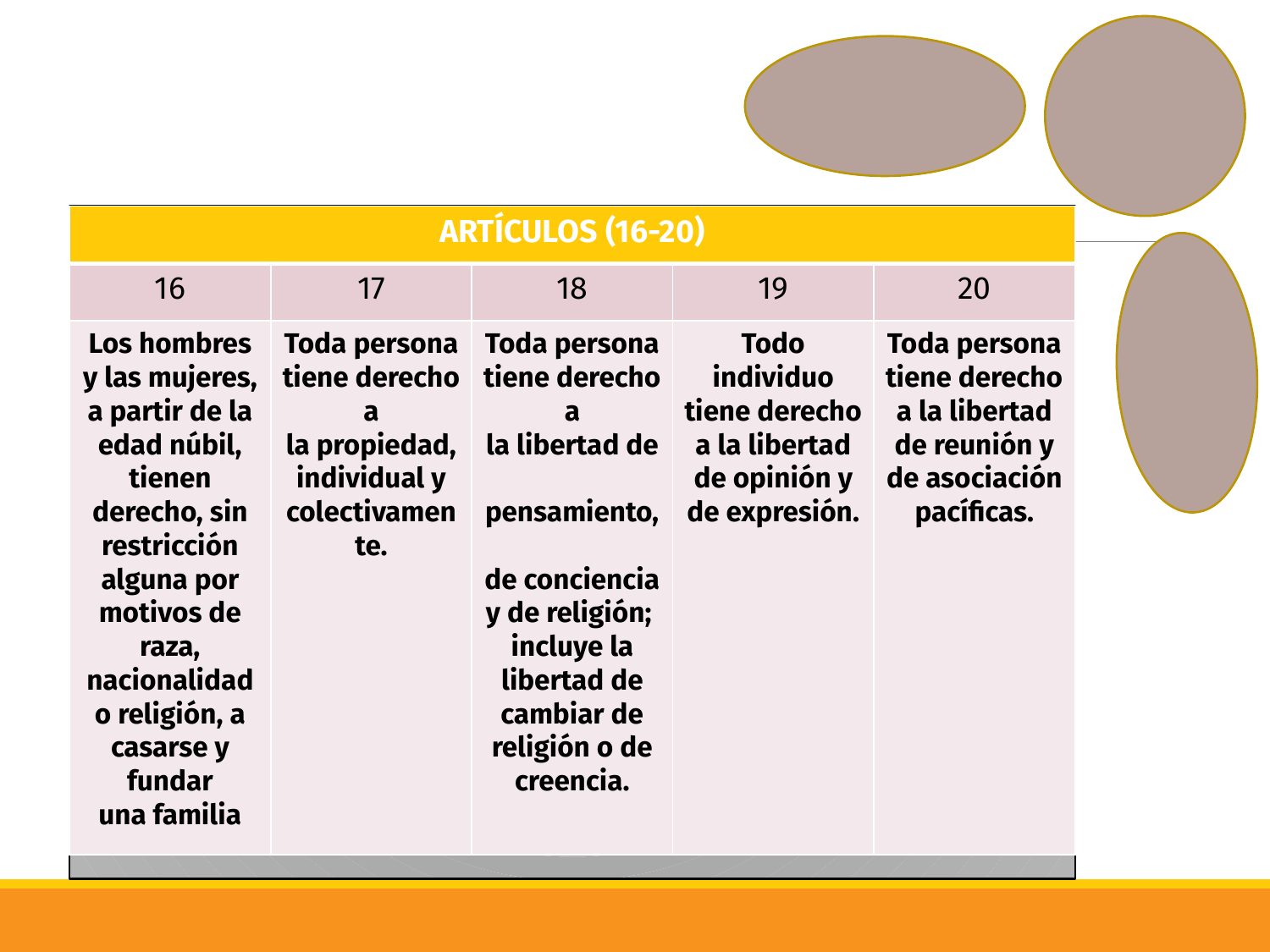

# .
| ARTÍCULOS (16-20) |  |  |  |  |
| --- | --- | --- | --- | --- |
| 16 | 17 | 18 | 19 | 20 |
| Los hombres y las mujeres, a partir de la edad núbil, tienen derecho, sin restricción alguna por motivos de raza, nacionalidad o religión, a casarse y fundar una familia | Toda persona tiene derecho a la propiedad, individual y colectivamente. | Toda persona tiene derecho a la libertad de  pensamiento,  de conciencia y de religión; incluye la libertad de cambiar de religión o de creencia. | Todo individuo tiene derecho a la libertad de opinión y de expresión. | Toda persona tiene derecho a la libertad de reunión y de asociación pacíficas. |